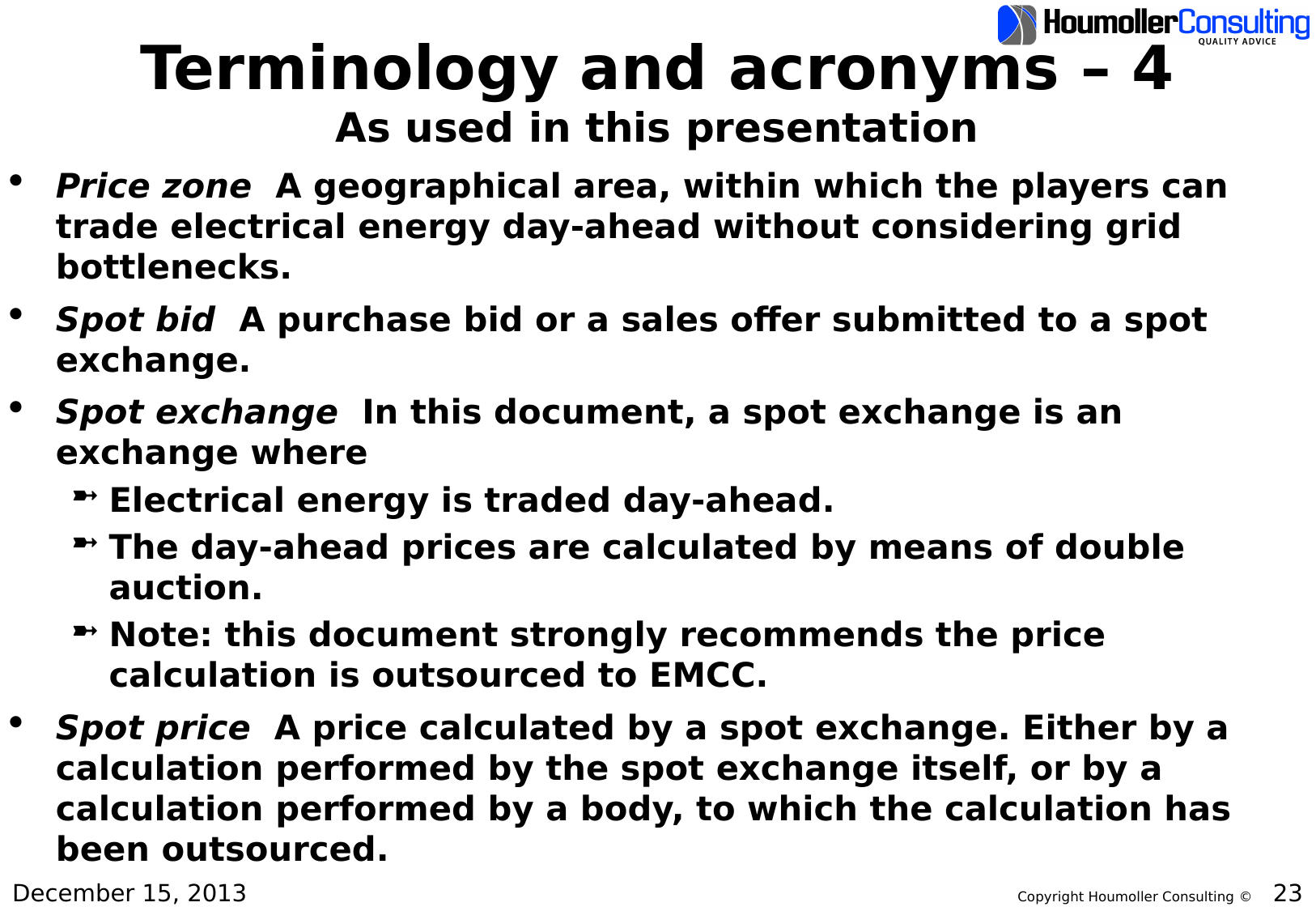

# Terminology and acronyms – 4 As used in this presentation
Price zone  A geographical area, within which the players can trade electrical energy day-ahead without considering grid bottlenecks.
Spot bid  A purchase bid or a sales offer submitted to a spot exchange.
Spot exchange  In this document, a spot exchange is an exchange where
Electrical energy is traded day-ahead.
The day-ahead prices are calculated by means of double auction.
Note: this document strongly recommends the price calculation is outsourced to EMCC.
Spot price  A price calculated by a spot exchange. Either by a calculation performed by the spot exchange itself, or by a calculation performed by a body, to which the calculation has been outsourced.
December 15, 2013
23